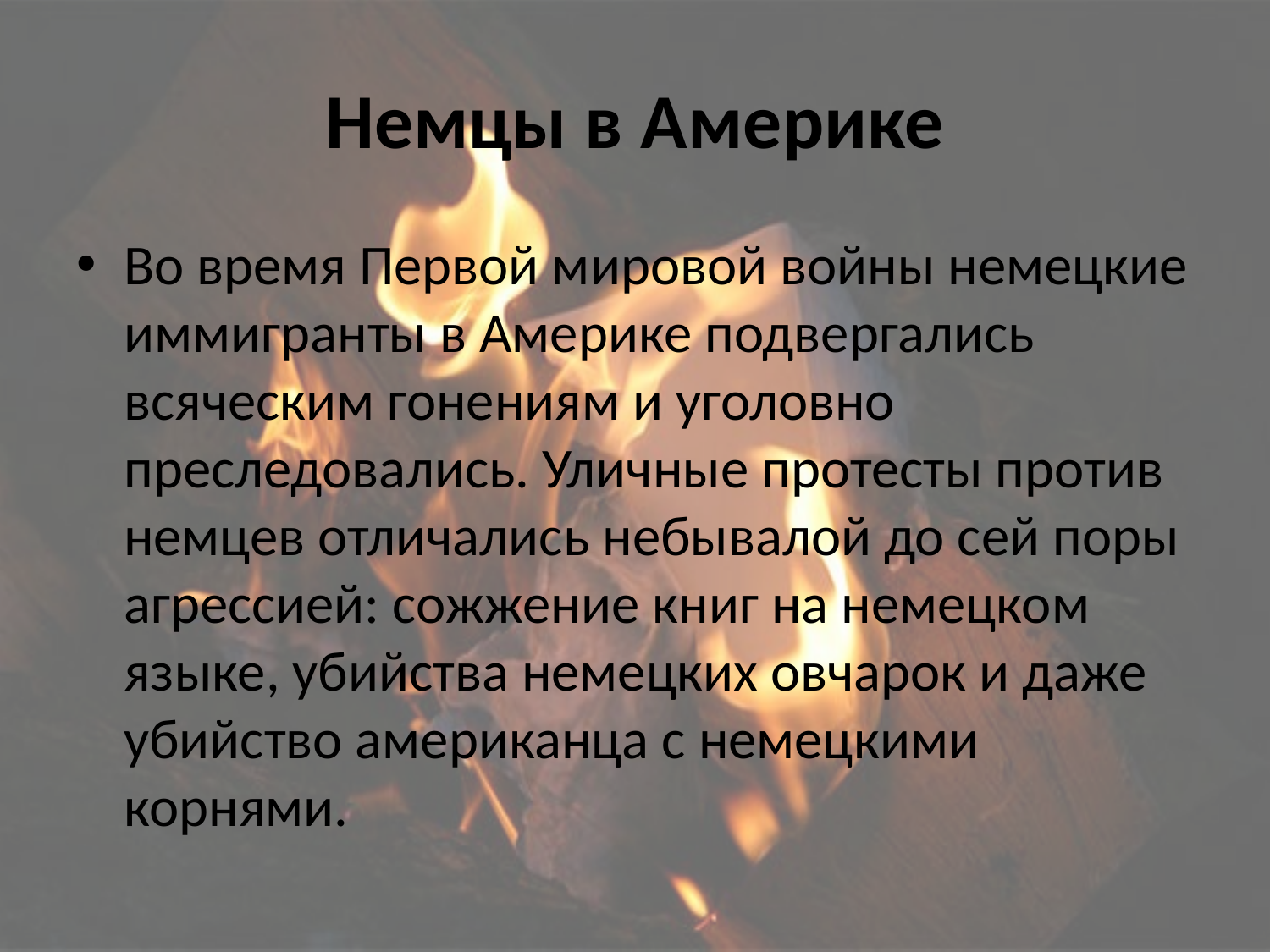

# Немцы в Америке
Во время Первой мировой войны немецкие иммигранты в Америке подвергались всяческим гонениям и уголовно преследовались. Уличные протесты против немцев отличались небывалой до сей поры агрессией: сожжение книг на немецком языке, убийства немецких овчарок и даже убийство американца с немецкими корнями.